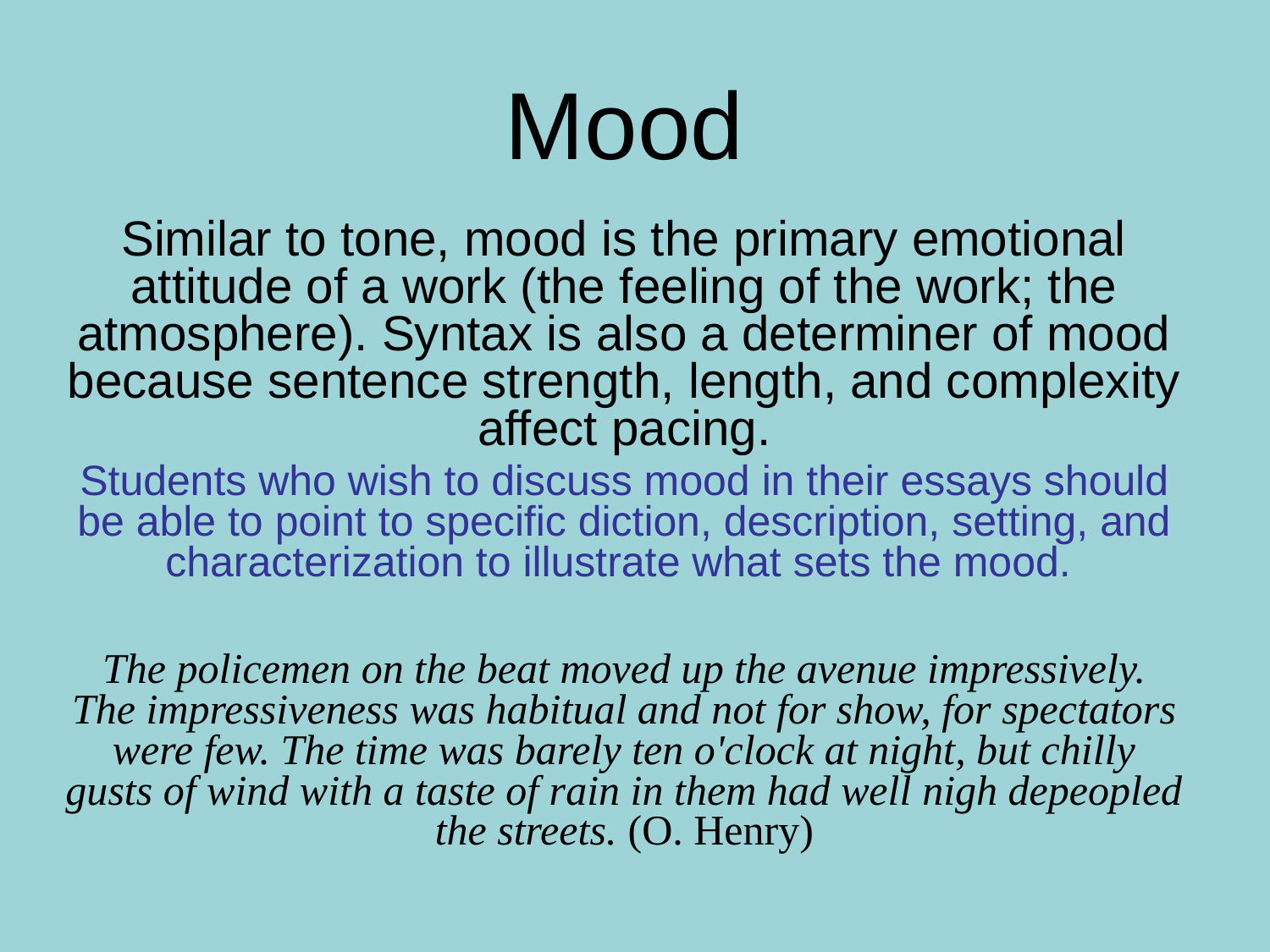

# Mood
Similar to tone, mood is the primary emotional attitude of a work (the feeling of the work; the atmosphere). Syntax is also a determiner of mood because sentence strength, length, and complexity affect pacing.
Students who wish to discuss mood in their essays should be able to point to specific diction, description, setting, and characterization to illustrate what sets the mood.

The policemen on the beat moved up the avenue impressively. The impressiveness was habitual and not for show, for spectators were few. The time was barely ten o'clock at night, but chilly gusts of wind with a taste of rain in them had well nigh depeopled the streets. (O. Henry)